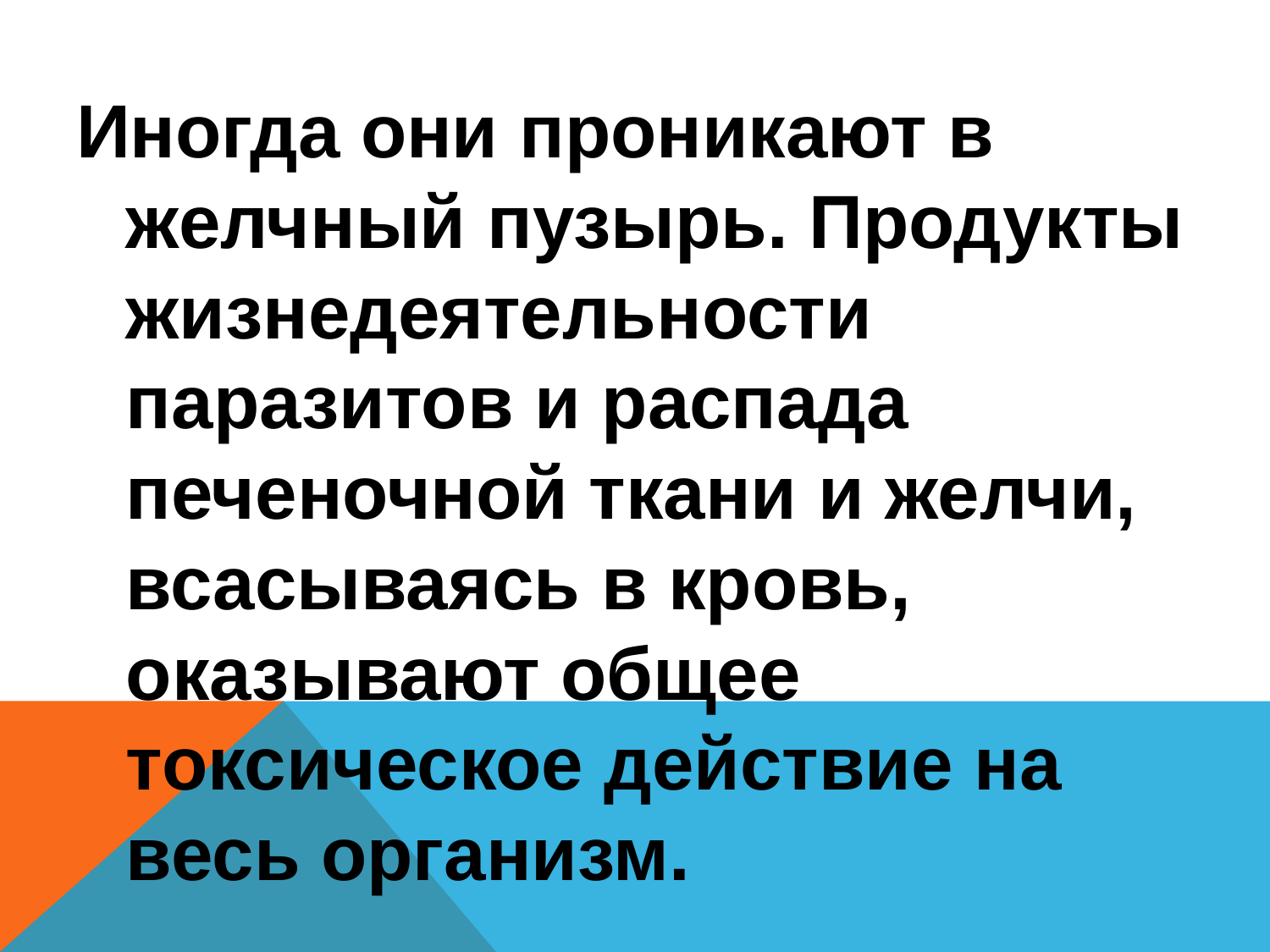

Иногда они проникают в желчный пузырь. Продукты жизнедеятельности паразитов и распада печеночной ткани и желчи, всасываясь в кровь, оказывают общее токсическое действие на весь организм.
#